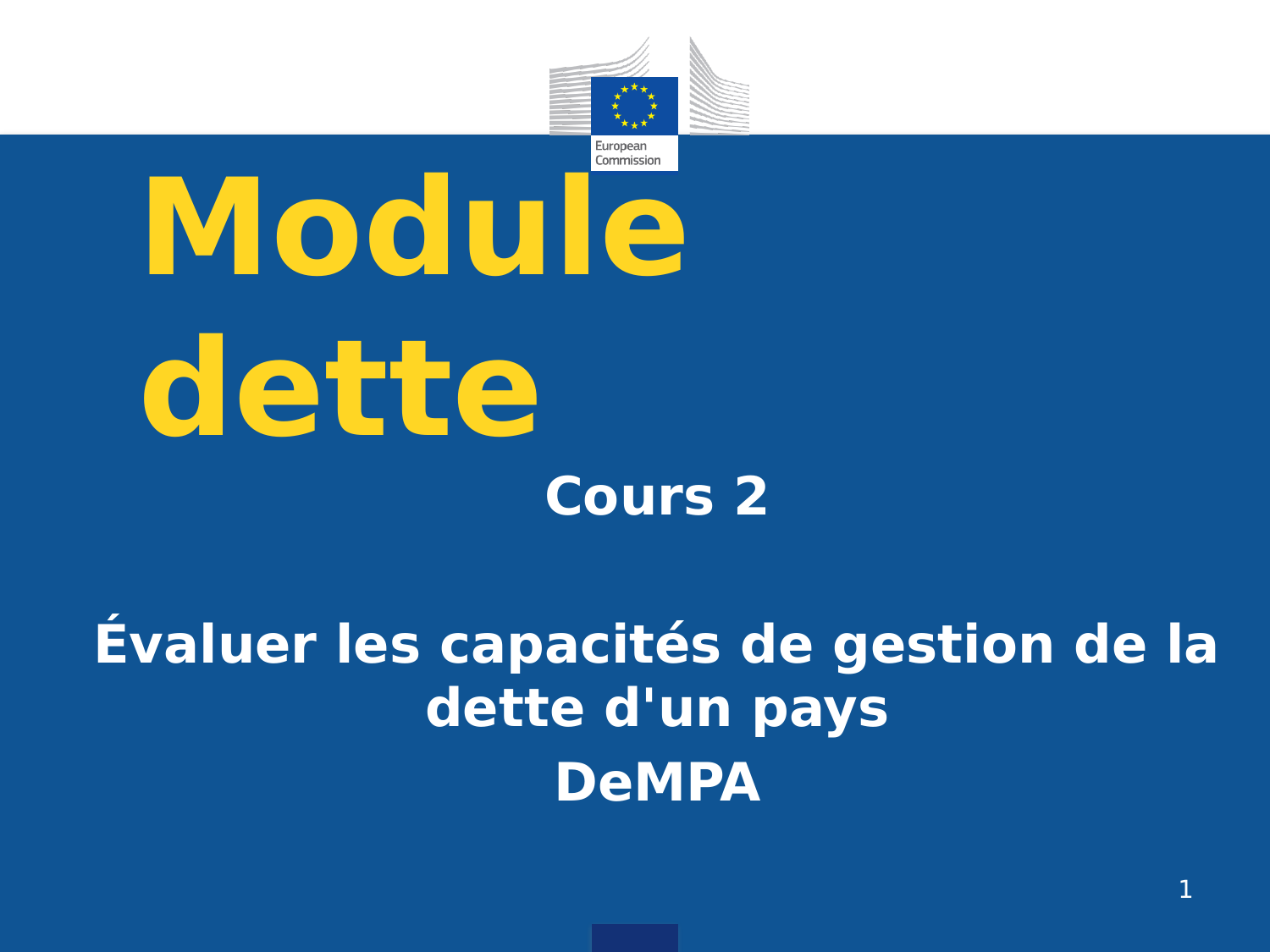

# Module dette
Cours 2

Évaluer les capacités de gestion de la dette d'un pays
DeMPA
1